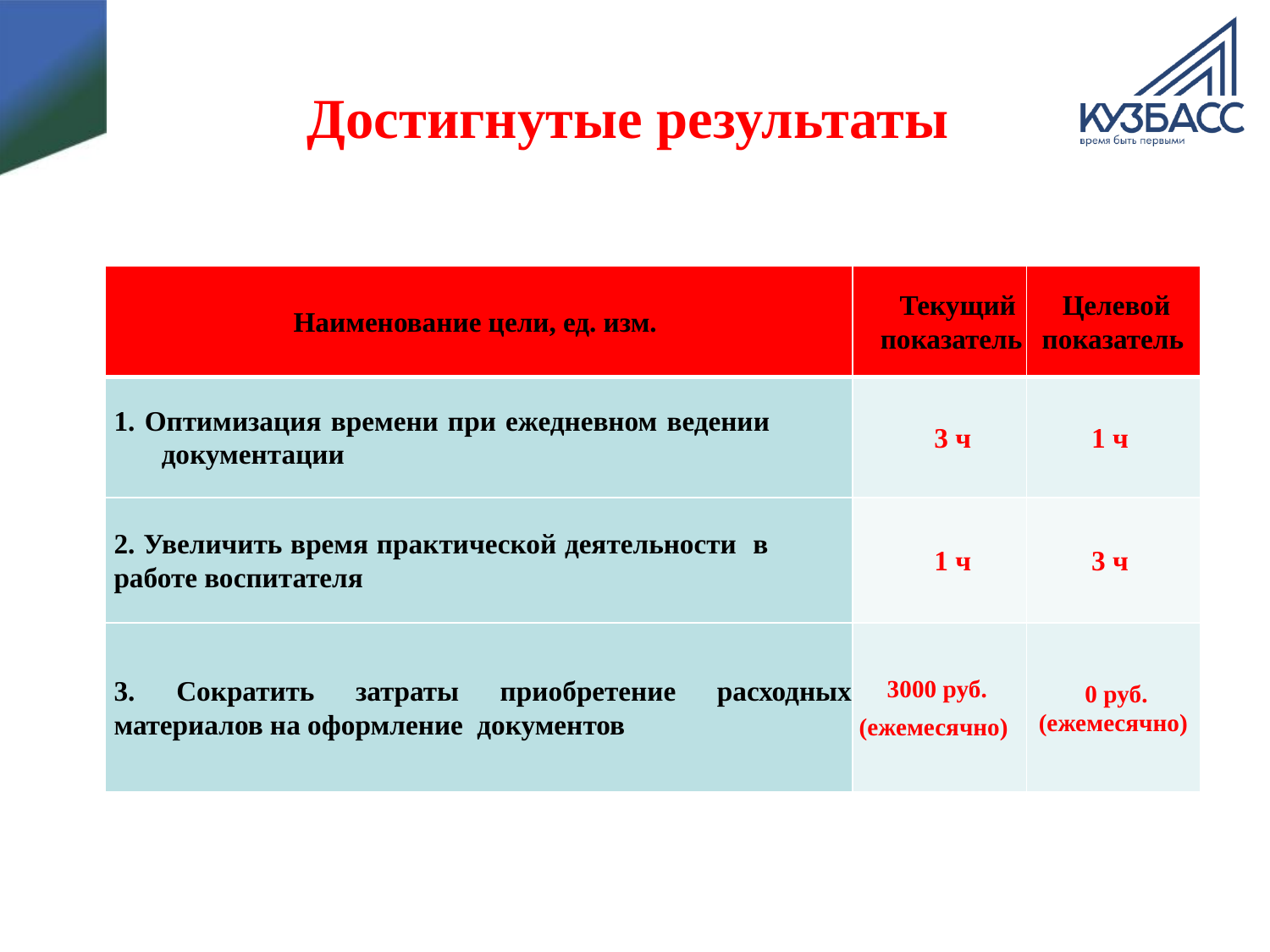

# Достигнутые результаты
| Наименование цели, ед. изм. | Текущий показатель | Целевой показатель |
| --- | --- | --- |
| 1. Оптимизация времени при ежедневном ведении документации | 3 ч | 1 ч |
| 2. Увеличить время практической деятельности в работе воспитателя | 1 ч | 3 ч |
| 3. Сократить затраты приобретение расходных материалов на оформление документов | 3000 руб. (ежемесячно) | 0 руб. (ежемесячно) |